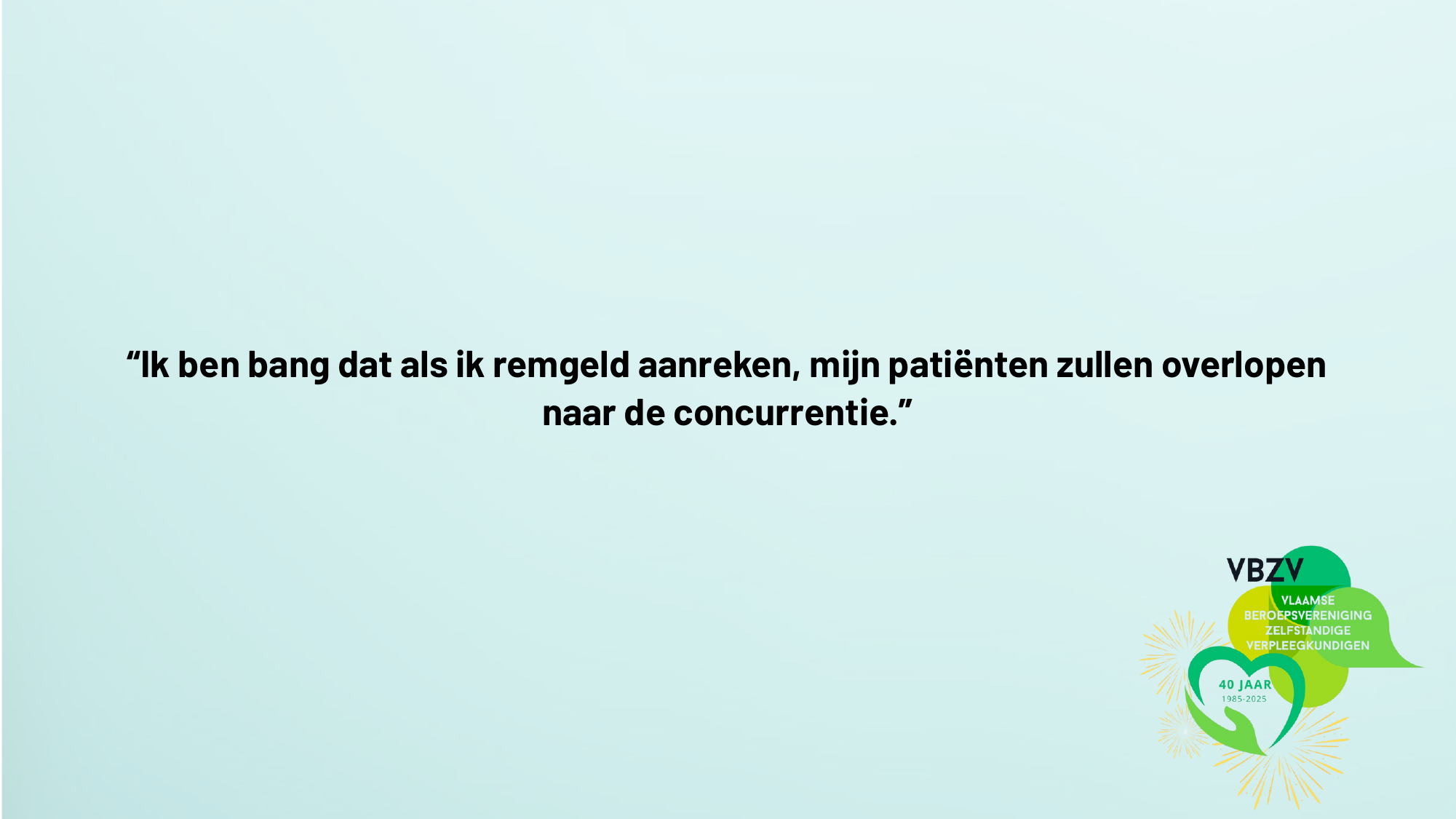

“Ik ben bang dat als ik remgeld aanreken, mijn patiënten zullen overlopen naar de concurrentie.”